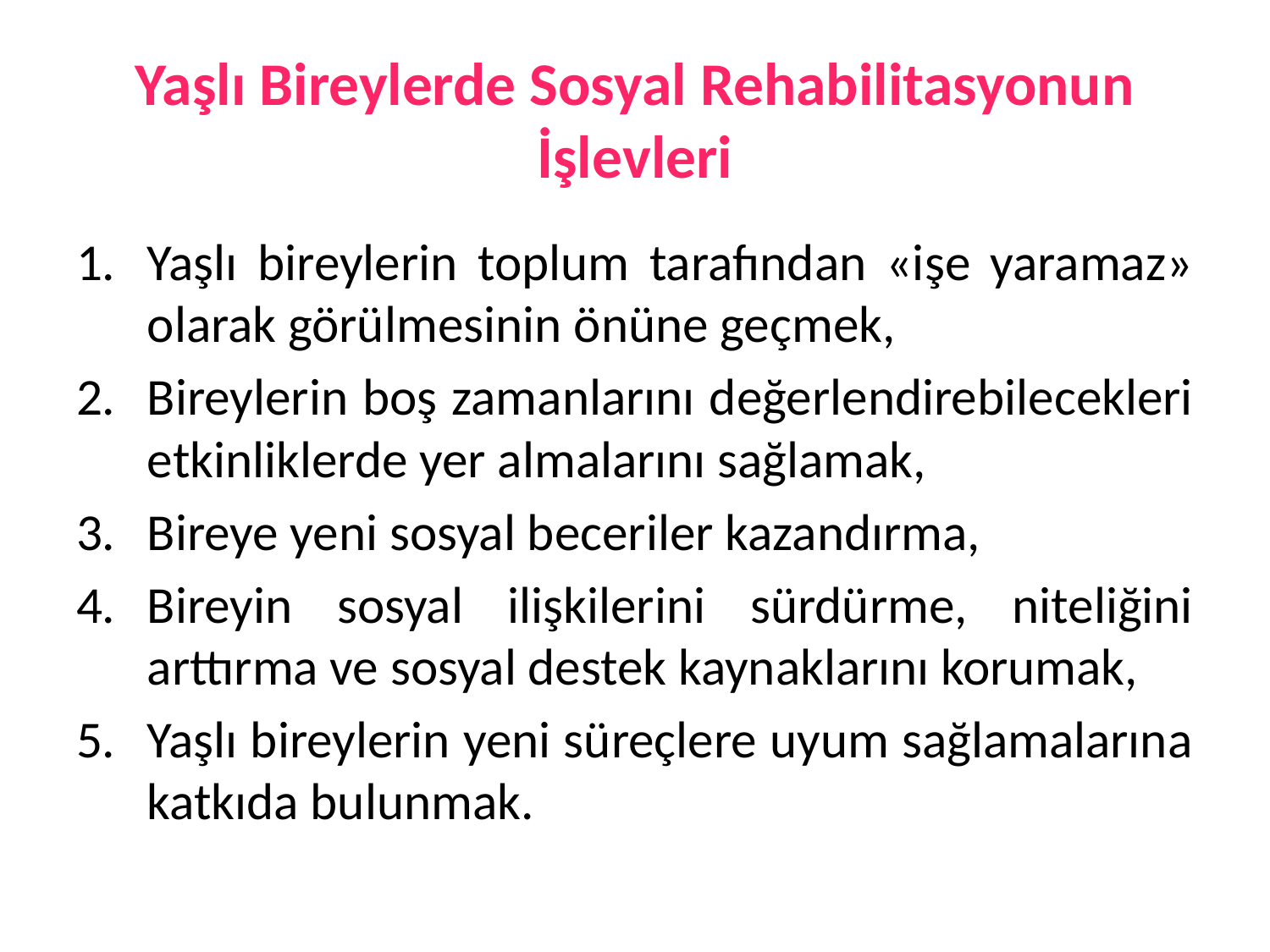

# Yaşlı Bireylerde Sosyal Rehabilitasyonun İşlevleri
Yaşlı bireylerin toplum tarafından «işe yaramaz» olarak görülmesinin önüne geçmek,
Bireylerin boş zamanlarını değerlendirebilecekleri etkinliklerde yer almalarını sağlamak,
Bireye yeni sosyal beceriler kazandırma,
Bireyin sosyal ilişkilerini sürdürme, niteliğini arttırma ve sosyal destek kaynaklarını korumak,
Yaşlı bireylerin yeni süreçlere uyum sağlamalarına katkıda bulunmak.